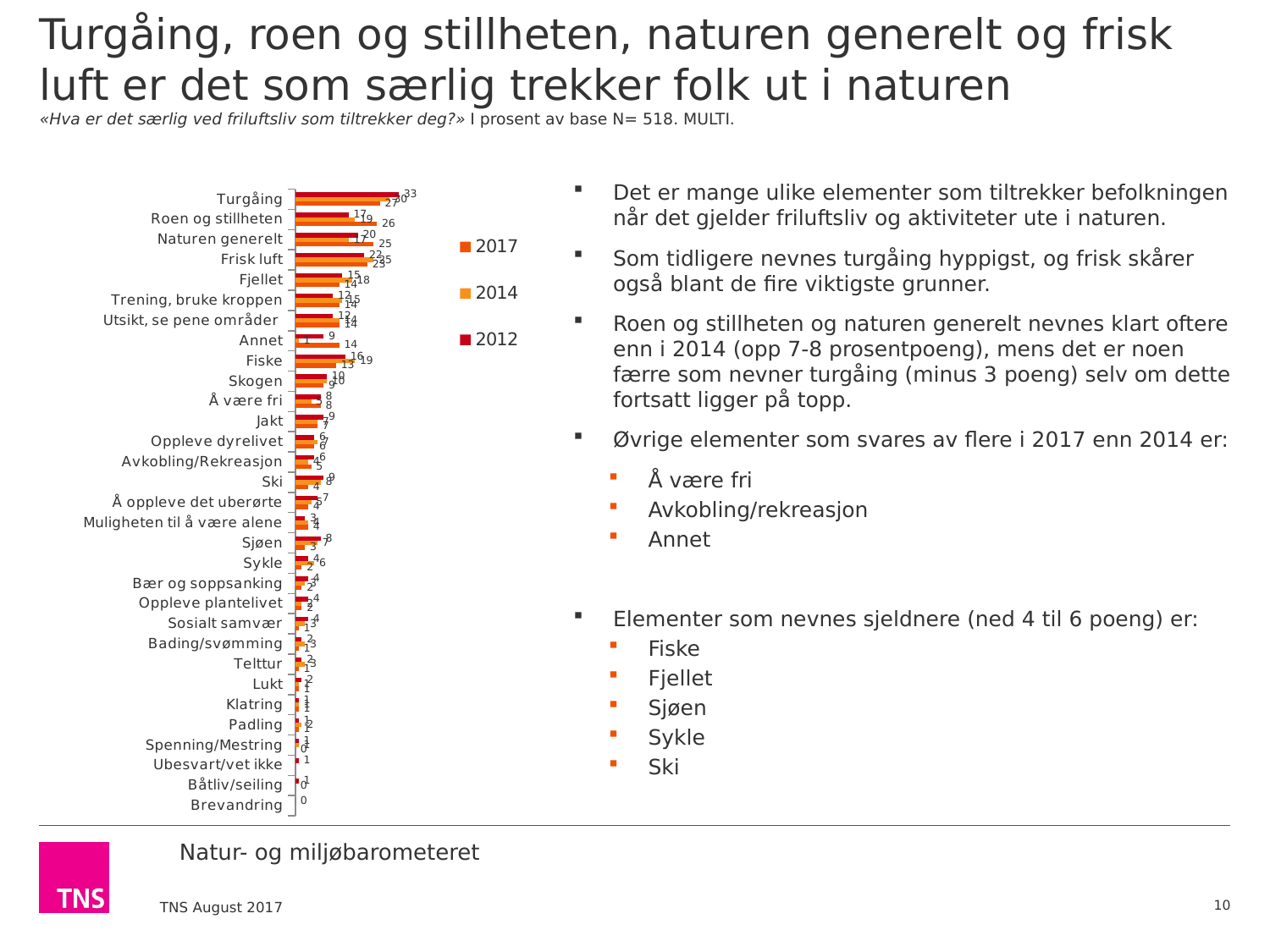

# Turgåing, roen og stillheten, naturen generelt og frisk luft er det som særlig trekker folk ut i naturen «Hva er det særlig ved friluftsliv som tiltrekker deg?» I prosent av base N= 518. MULTI.
Det er mange ulike elementer som tiltrekker befolkningen når det gjelder friluftsliv og aktiviteter ute i naturen.
Som tidligere nevnes turgåing hyppigst, og frisk skårer også blant de fire viktigste grunner.
Roen og stillheten og naturen generelt nevnes klart oftere enn i 2014 (opp 7-8 prosentpoeng), mens det er noen færre som nevner turgåing (minus 3 poeng) selv om dette fortsatt ligger på topp.
Øvrige elementer som svares av flere i 2017 enn 2014 er:
Å være fri
Avkobling/rekreasjon
Annet

Elementer som nevnes sjeldnere (ned 4 til 6 poeng) er:
Fiske
Fjellet
Sjøen
Sykle
Ski

### Chart

| Category | 2012 | 2014 | 2017 |
|---|---|---|---|
|  Turgåing | 33.0 | 30.0 | 27.0 |
|  Roen og stillheten | 17.0 | 19.0 | 26.0 |
|  Naturen generelt | 20.0 | 17.0 | 25.0 |
|  Frisk luft | 22.0 | 25.0 | 23.0 |
|  Fjellet | 15.0 | 18.0 | 14.0 |
|  Trening, bruke kroppen | 12.0 | 15.0 | 14.0 |
|  Utsikt, se pene områder  | 12.0 | 14.0 | 14.0 |
|  Annet | 9.0 | 1.0 | 14.0 |
|  Fiske | 16.0 | 19.0 | 13.0 |
|  Skogen | 10.0 | 10.0 | 9.0 |
|  Å være fri | 8.0 | 5.0 | 8.0 |
|  Jakt | 9.0 | 7.0 | 7.0 |
|  Oppleve dyrelivet | 6.0 | 7.0 | 6.0 |
|  Avkobling/Rekreasjon | 6.0 | 4.0 | 5.0 |
|  Ski | 9.0 | 8.0 | 4.0 |
|  Å oppleve det uberørte | 7.0 | 5.0 | 4.0 |
|  Muligheten til å være alene | 3.0 | 4.0 | 4.0 |
|  Sjøen | 8.0 | 7.0 | 3.0 |
|  Sykle | 4.0 | 6.0 | 2.0 |
|  Bær og soppsanking | 4.0 | 3.0 | 2.0 |
|  Oppleve plantelivet | 4.0 | 2.0 | 2.0 |
|  Sosialt samvær | 4.0 | 3.0 | 1.0 |
|  Bading/svømming | 2.0 | 3.0 | 1.0 |
|  Telttur | 2.0 | 3.0 | 1.0 |
|  Lukt | 2.0 | 1.0 | 1.0 |
|  Klatring | 1.0 | 1.0 | 1.0 |
|  Padling | 1.0 | 2.0 | 1.0 |
|  Spenning/Mestring | 1.0 | 1.0 | 0.0 |
|  Ubesvart/vet ikke | 1.0 | None | None |
| Båtliv/seiling | 1.0 | 0.0 | None |
|  Brevandring | 0.0 | None | None |
10